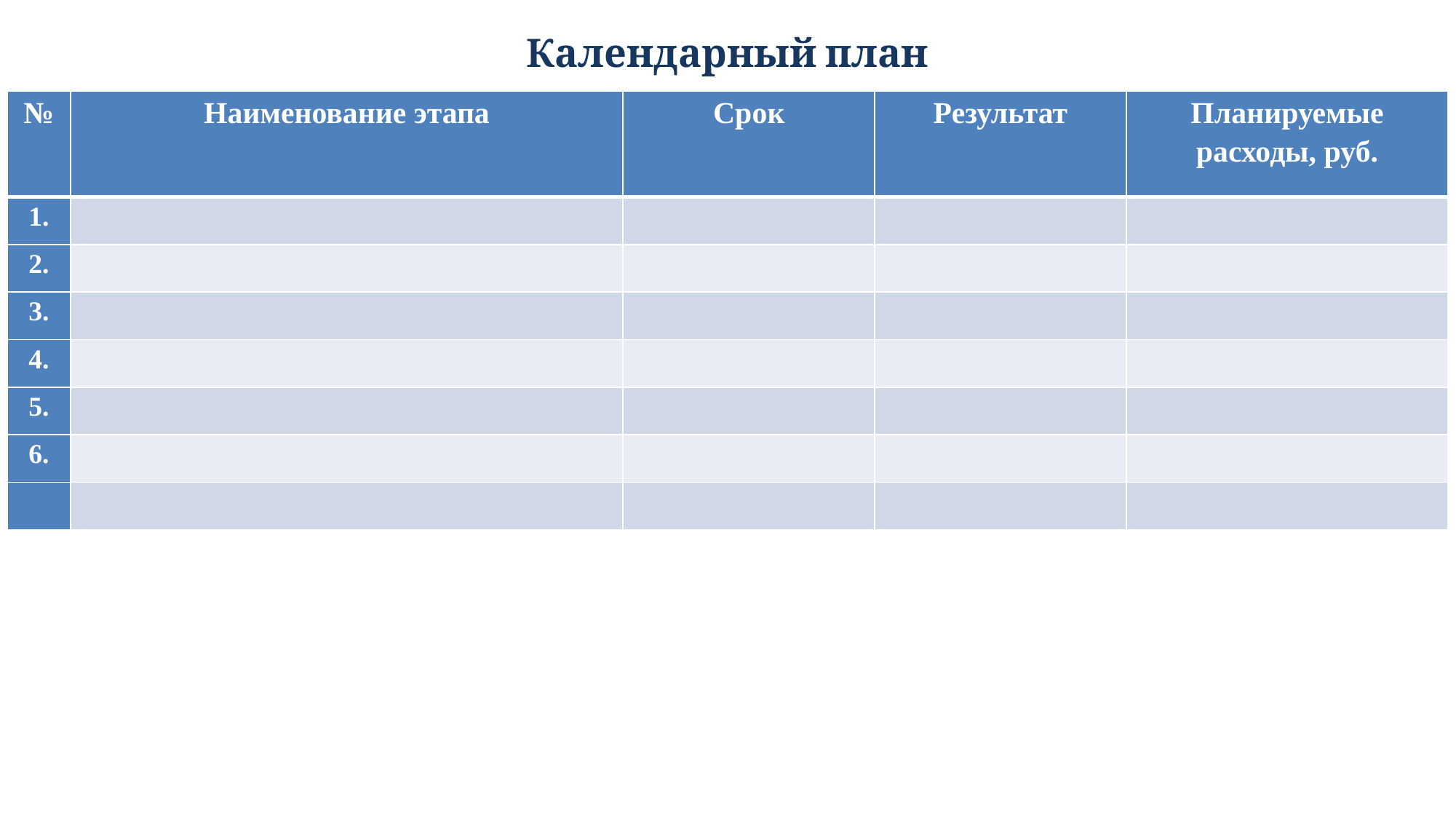

# Календарный план
| № | Наименование этапа | Срок | Результат | Планируемые расходы, руб. |
| --- | --- | --- | --- | --- |
| 1. |  |  |  |  |
| 2. |  |  |  |  |
| 3. |  |  |  |  |
| 4. |  |  |  |  |
| 5. |  |  |  |  |
| 6. |  |  |  |  |
|  |  |  |  |  |